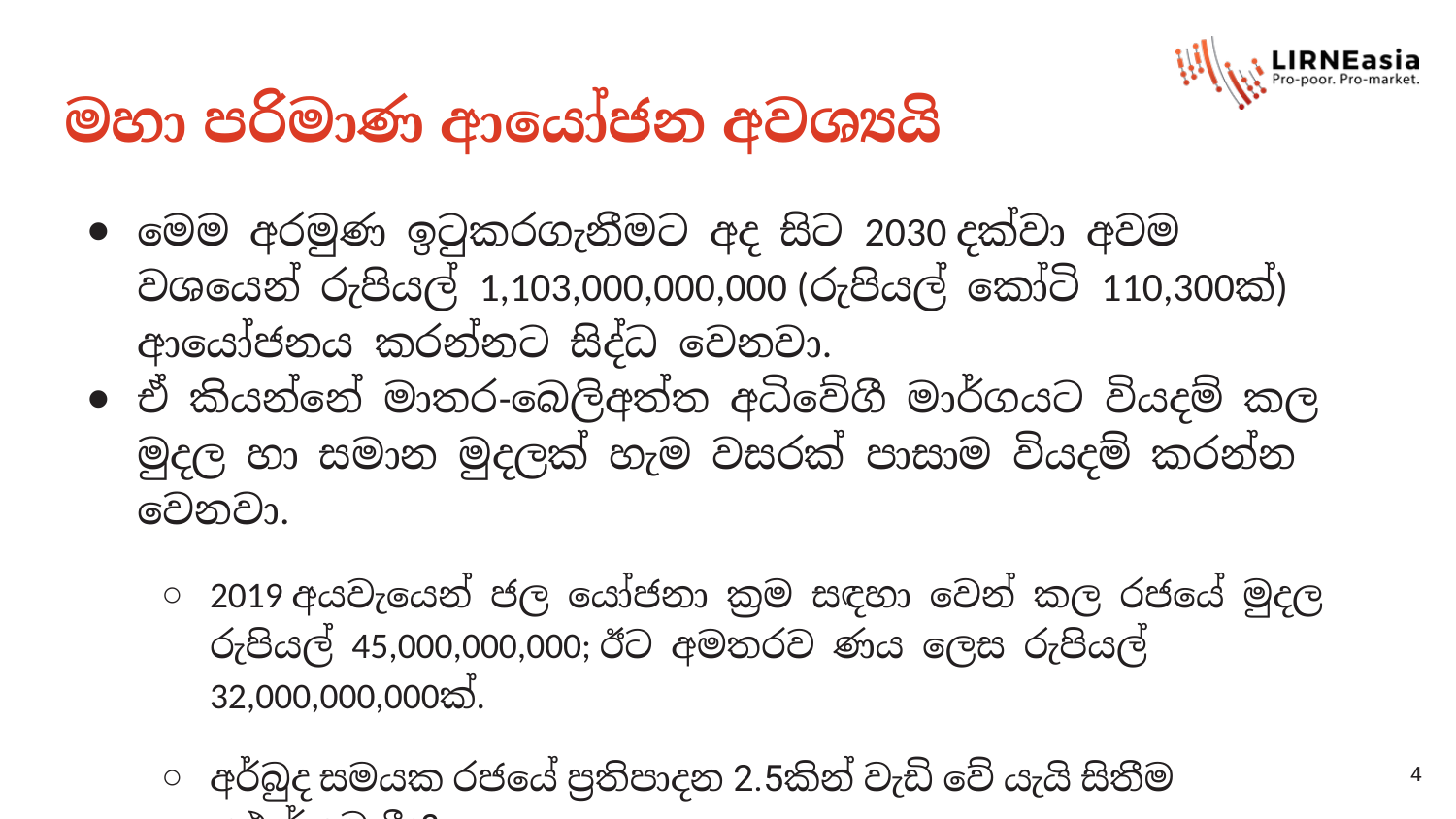

# මහා පරිමාණ ආයෝජන අවශ්‍යයි
මෙම අරමුණ ඉටුකරගැනීමට අද සිට 2030 දක්වා අවම වශයෙන් රුපියල් 1,103,000,000,000 (රුපියල් කෝටි 110,300ක්) ආයෝජනය කරන්නට සිද්ධ වෙනවා.
ඒ කියන්නේ මාතර-බෙලිඅත්ත අධිවේගී මාර්ගයට වියදම් කල මුදල හා සමාන මුදලක් හැම වසරක් පාසාම වියදම් කරන්න වෙනවා.
2019 අයවැයෙන් ජල යෝජනා ක්‍රම සඳහා වෙන් කල රජයේ මුදල රුපියල් 45,000,000,000; ඊට අමතරව ණය ලෙස රුපියල් 32,000,000,000ක්.
අර්බුද සමයක රජයේ ප්‍රතිපාදන 2.5කින් වැඩි වේ යැයි සිතීම යථාර්තවාදීද?
4